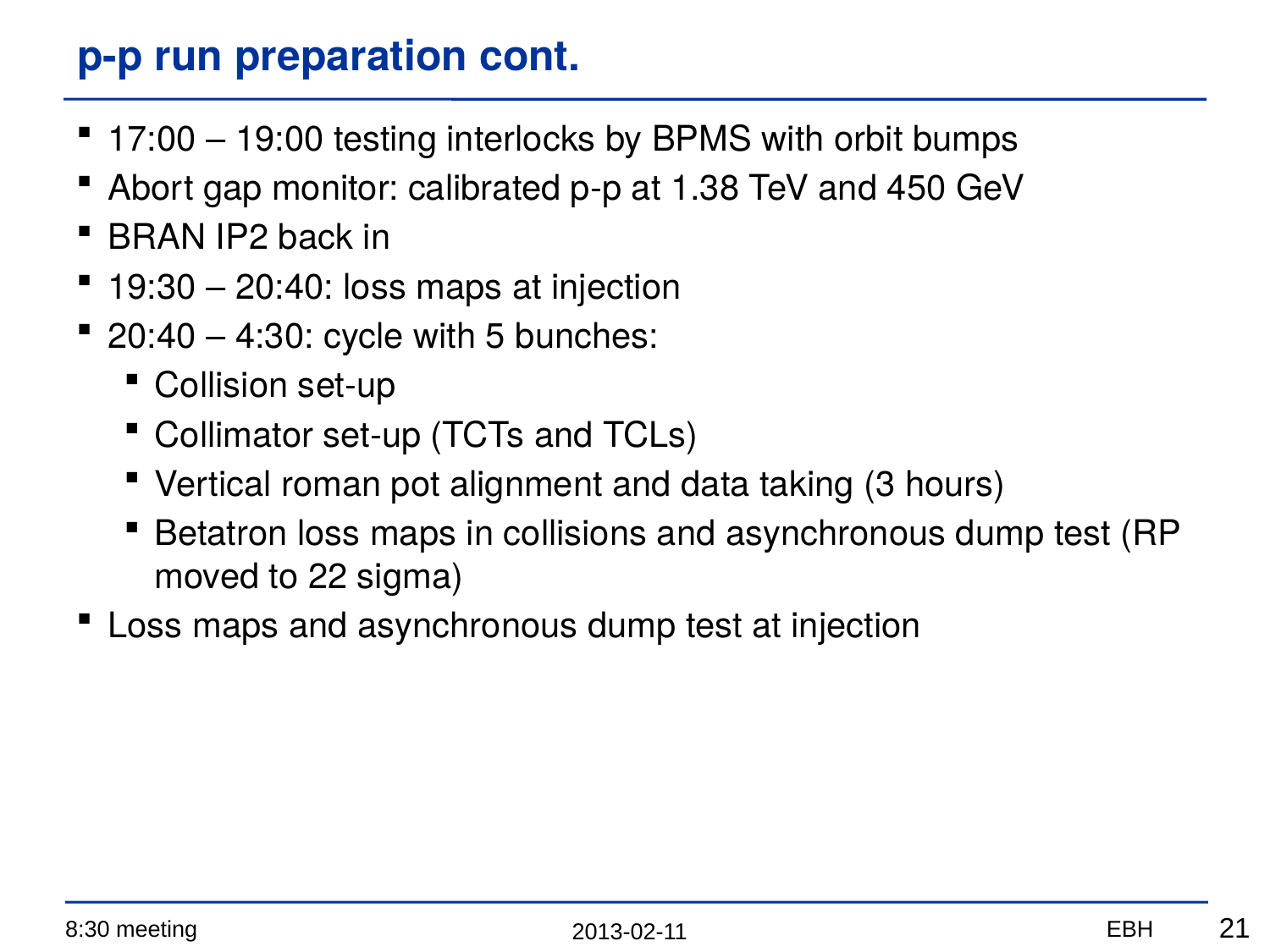

# p-p run preparation cont.
17:00 – 19:00 testing interlocks by BPMS with orbit bumps
Abort gap monitor: calibrated p-p at 1.38 TeV and 450 GeV
BRAN IP2 back in
19:30 – 20:40: loss maps at injection
20:40 – 4:30: cycle with 5 bunches:
Collision set-up
Collimator set-up (TCTs and TCLs)
Vertical roman pot alignment and data taking (3 hours)
Betatron loss maps in collisions and asynchronous dump test (RP moved to 22 sigma)
Loss maps and asynchronous dump test at injection